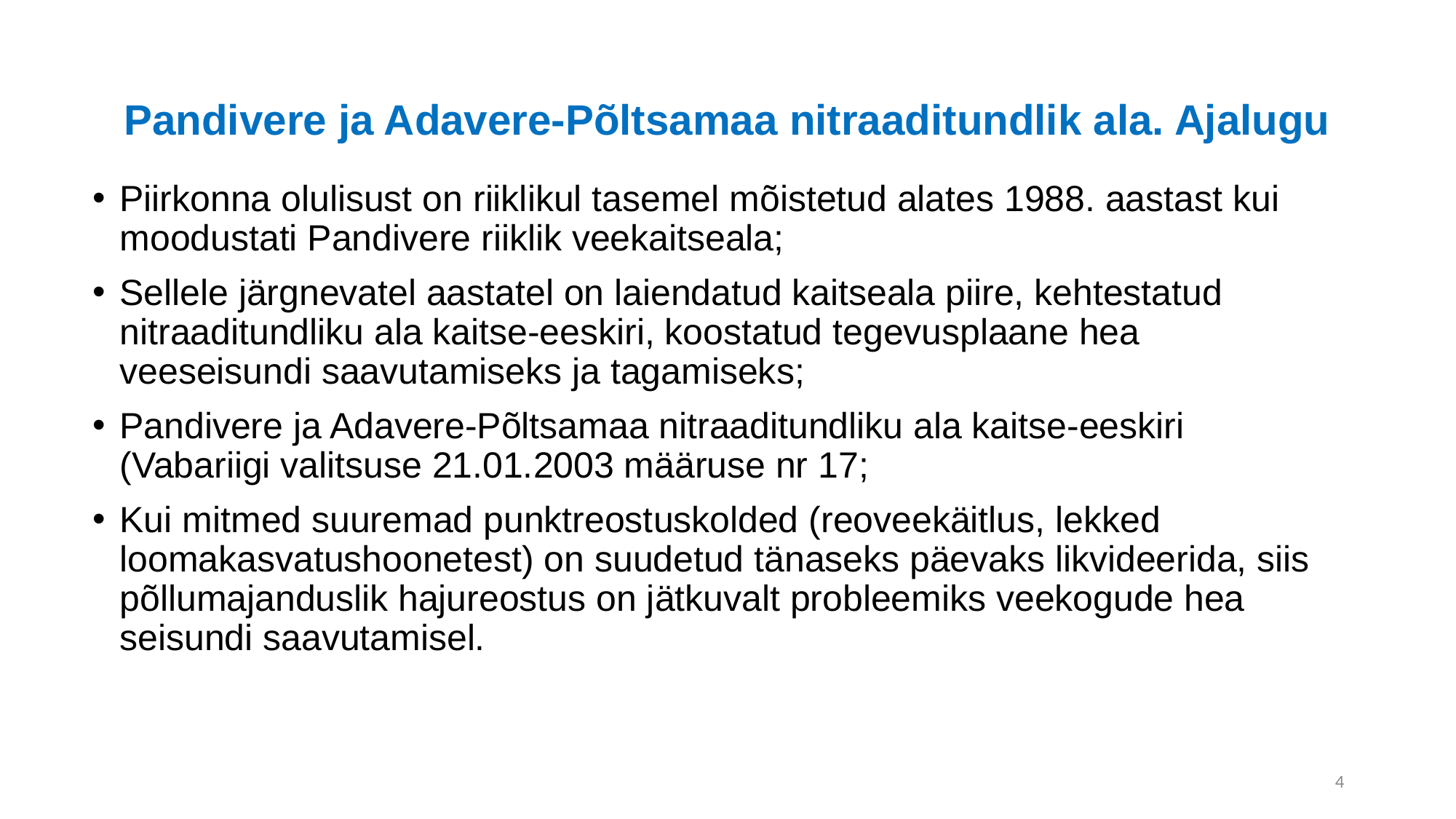

# Pandivere ja Adavere-Põltsamaa nitraaditundlik ala. Ajalugu
Piirkonna olulisust on riiklikul tasemel mõistetud alates 1988. aastast kui moodustati Pandivere riiklik veekaitseala;
Sellele järgnevatel aastatel on laiendatud kaitseala piire, kehtestatud nitraaditundliku ala kaitse-eeskiri, koostatud tegevusplaane hea veeseisundi saavutamiseks ja tagamiseks;
Pandivere ja Adavere-Põltsamaa nitraaditundliku ala kaitse-eeskiri (Vabariigi valitsuse 21.01.2003 määruse nr 17;
Kui mitmed suuremad punktreostuskolded (reoveekäitlus, lekked loomakasvatushoonetest) on suudetud tänaseks päevaks likvideerida, siis põllumajanduslik hajureostus on jätkuvalt probleemiks veekogude hea seisundi saavutamisel.
4